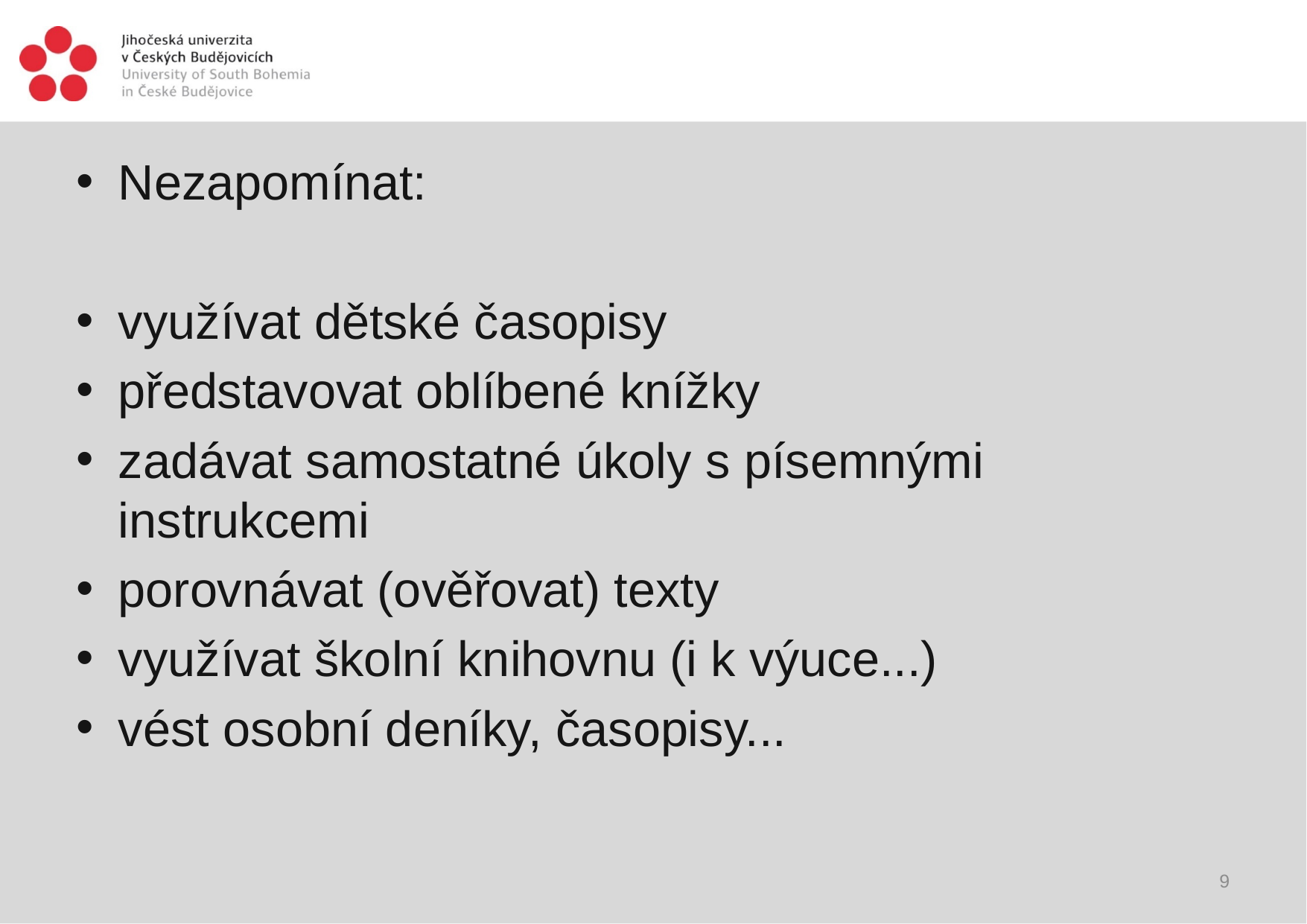

#
Nezapomínat:

využívat dětské časopisy
představovat oblíbené knížky
zadávat samostatné úkoly s písemnými instrukcemi
porovnávat (ověřovat) texty
využívat školní knihovnu (i k výuce...)
vést osobní deníky, časopisy...

9